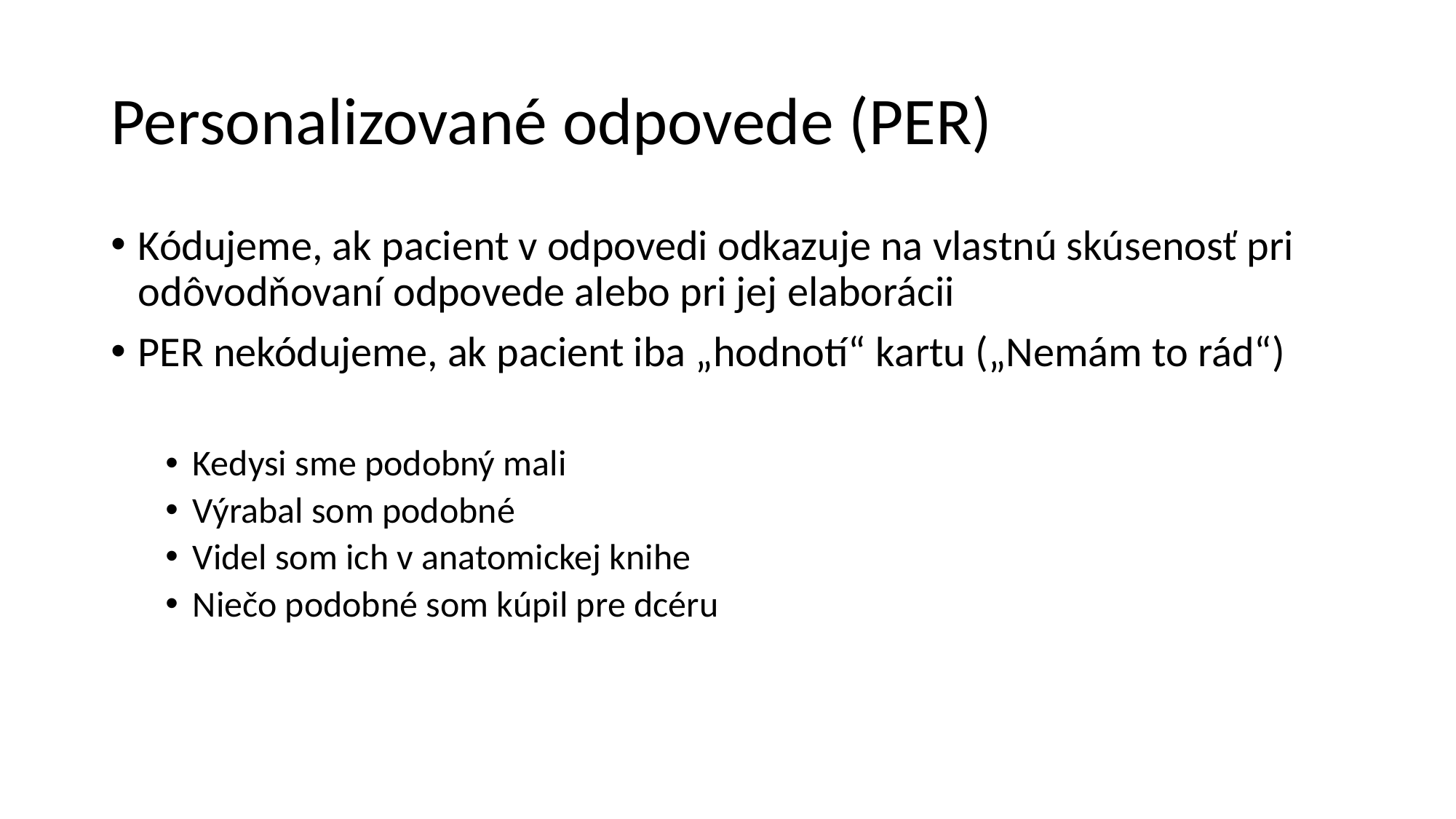

# Personalizované odpovede (PER)
Kódujeme, ak pacient v odpovedi odkazuje na vlastnú skúsenosť pri odôvodňovaní odpovede alebo pri jej elaborácii
PER nekódujeme, ak pacient iba „hodnotí“ kartu („Nemám to rád“)

Kedysi sme podobný mali
Výrabal som podobné
Videl som ich v anatomickej knihe
Niečo podobné som kúpil pre dcéru